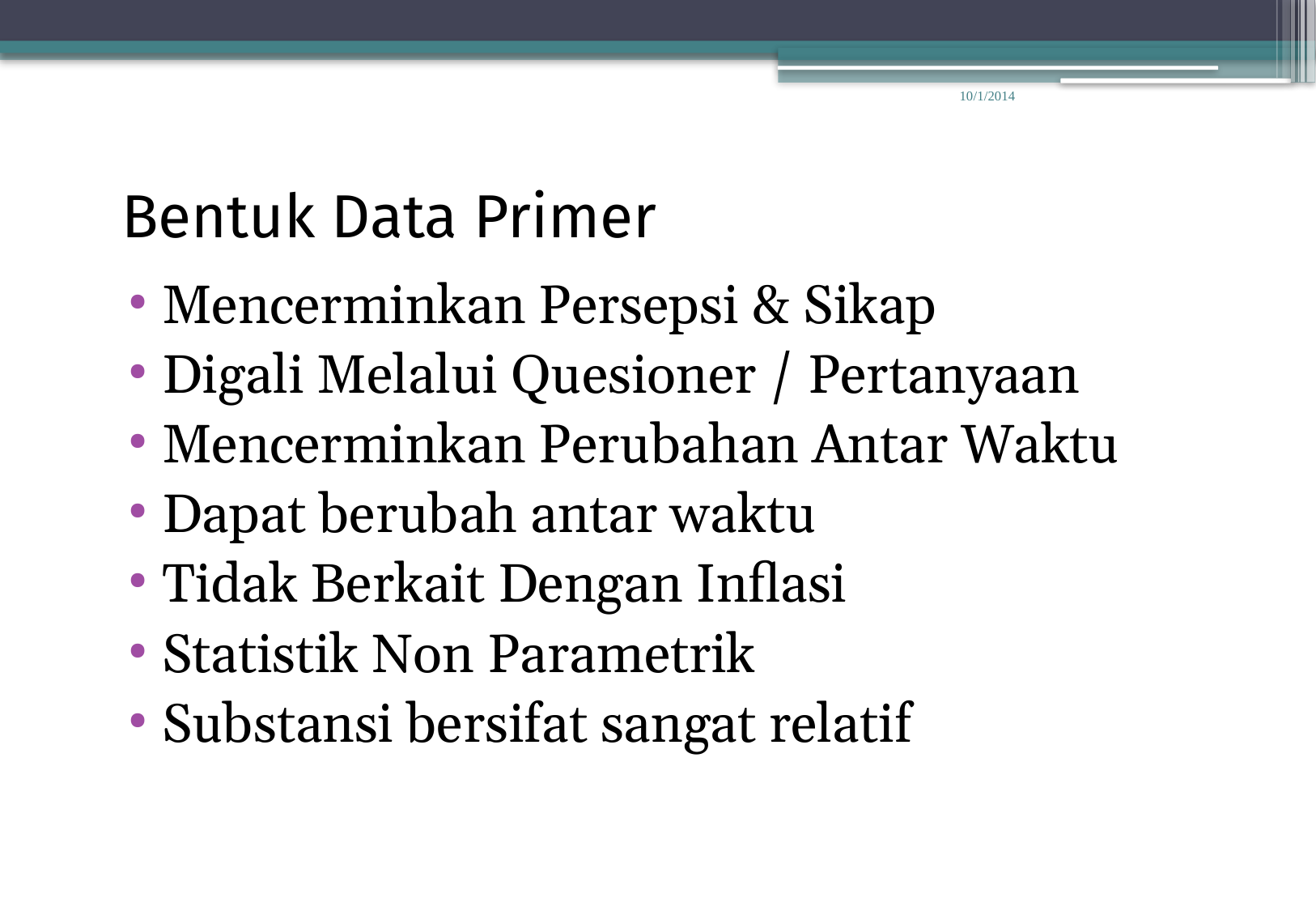

10/1/2014
# Bentuk Data Primer
Mencerminkan Persepsi & Sikap
Digali Melalui Quesioner / Pertanyaan
Mencerminkan Perubahan Antar Waktu
Dapat berubah antar waktu
Tidak Berkait Dengan Inflasi
Statistik Non Parametrik
Substansi bersifat sangat relatif